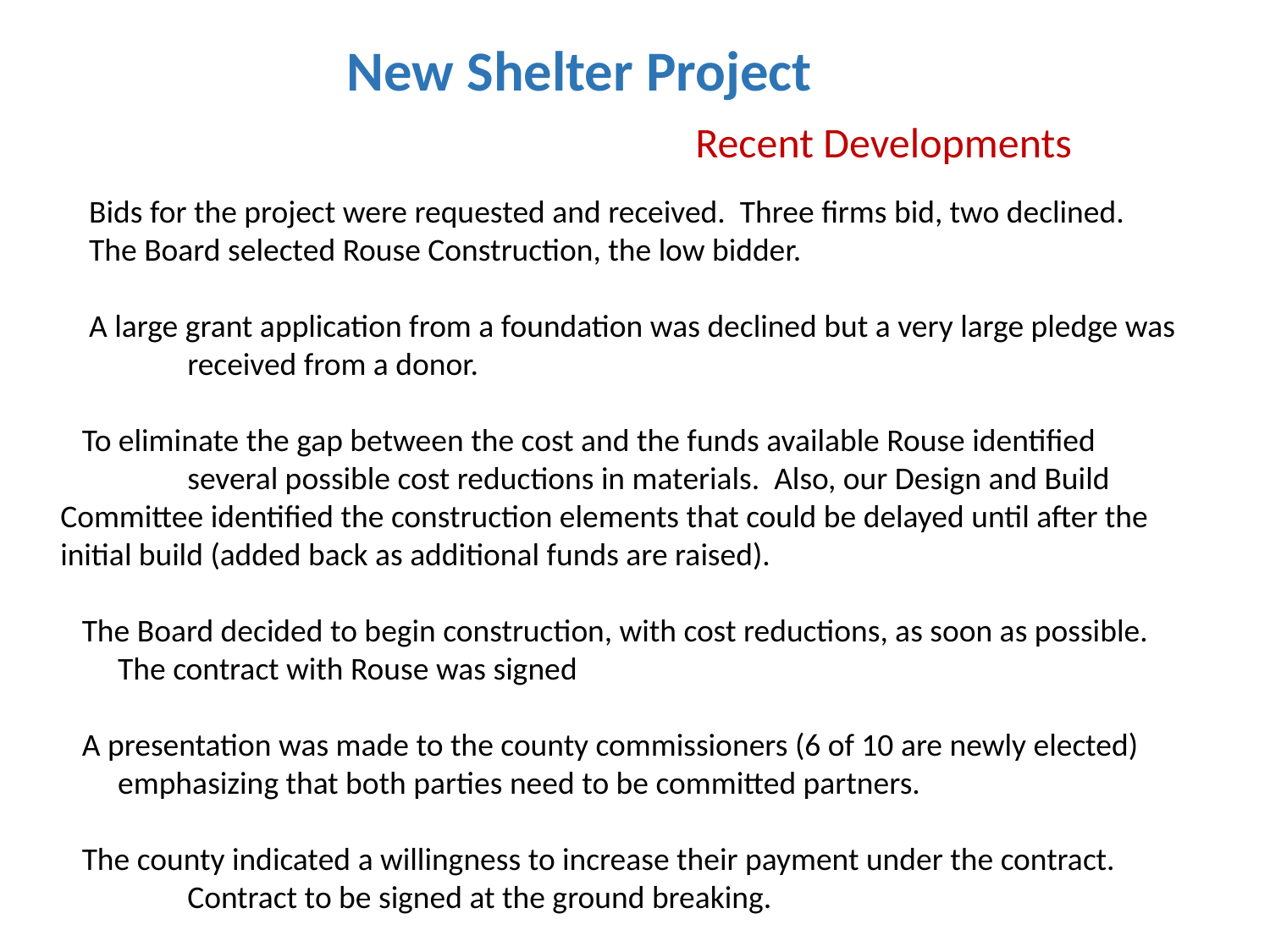

New Shelter Project
					Recent Developments

    Bids for the project were requested and received.  Three firms bid, two declined.
    The Board selected Rouse Construction, the low bidder.

    A large grant application from a foundation was declined but a very large pledge was 	received from a donor.

   To eliminate the gap between the cost and the funds available Rouse identified 	several possible cost reductions in materials.  Also, our Design and Build Committee identified the construction elements that could be delayed until after the initial build (added back as additional funds are raised).

   The Board decided to begin construction, with cost reductions, as soon as possible.
        The contract with Rouse was signed

   A presentation was made to the county commissioners (6 of 10 are newly elected)
        emphasizing that both parties need to be committed partners.

   The county indicated a willingness to increase their payment under the contract.
	Contract to be signed at the ground breaking.